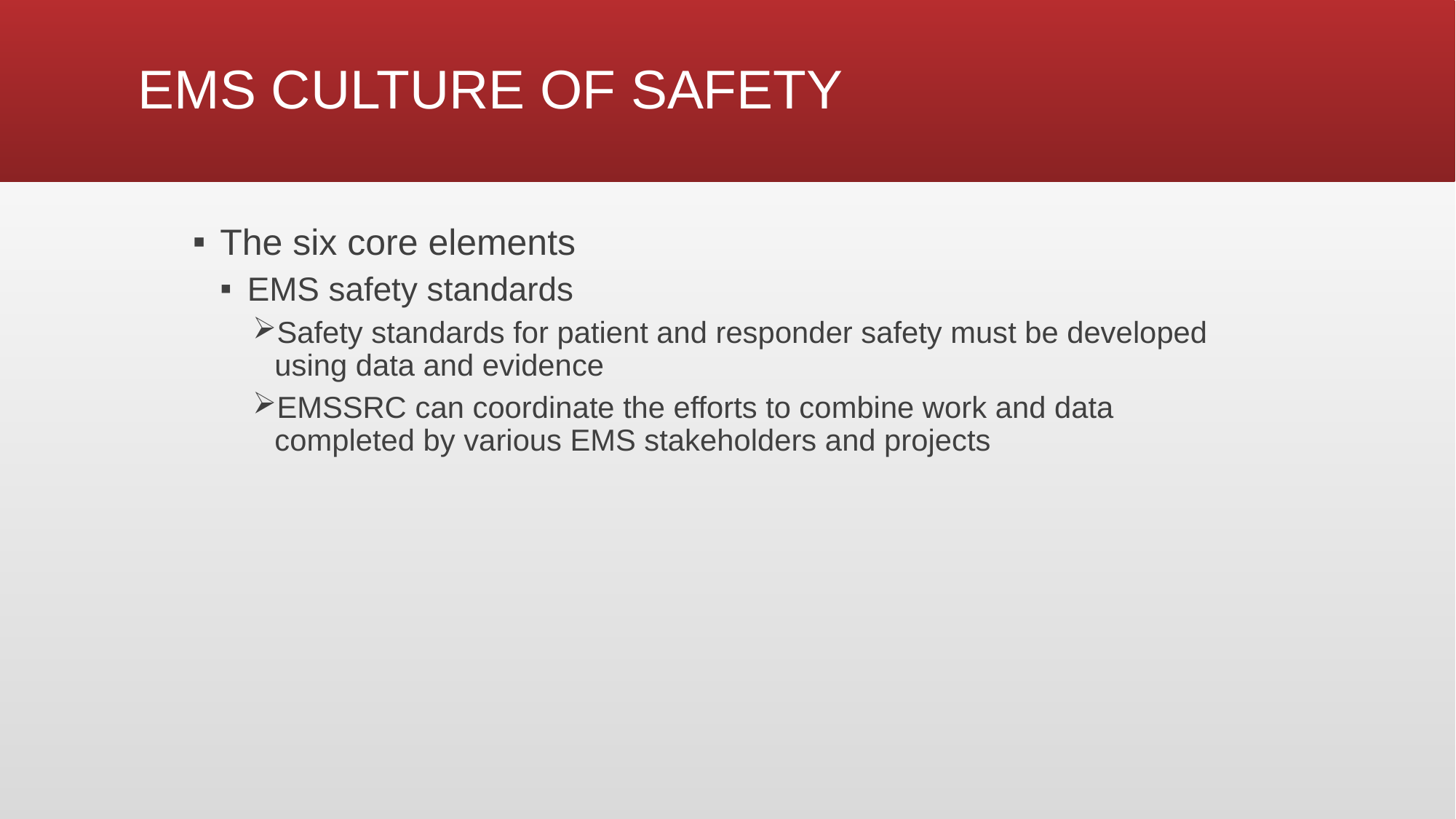

# EMS CULTURE OF SAFETY
The six core elements
EMS safety standards
Safety standards for patient and responder safety must be developed using data and evidence
EMSSRC can coordinate the efforts to combine work and data completed by various EMS stakeholders and projects